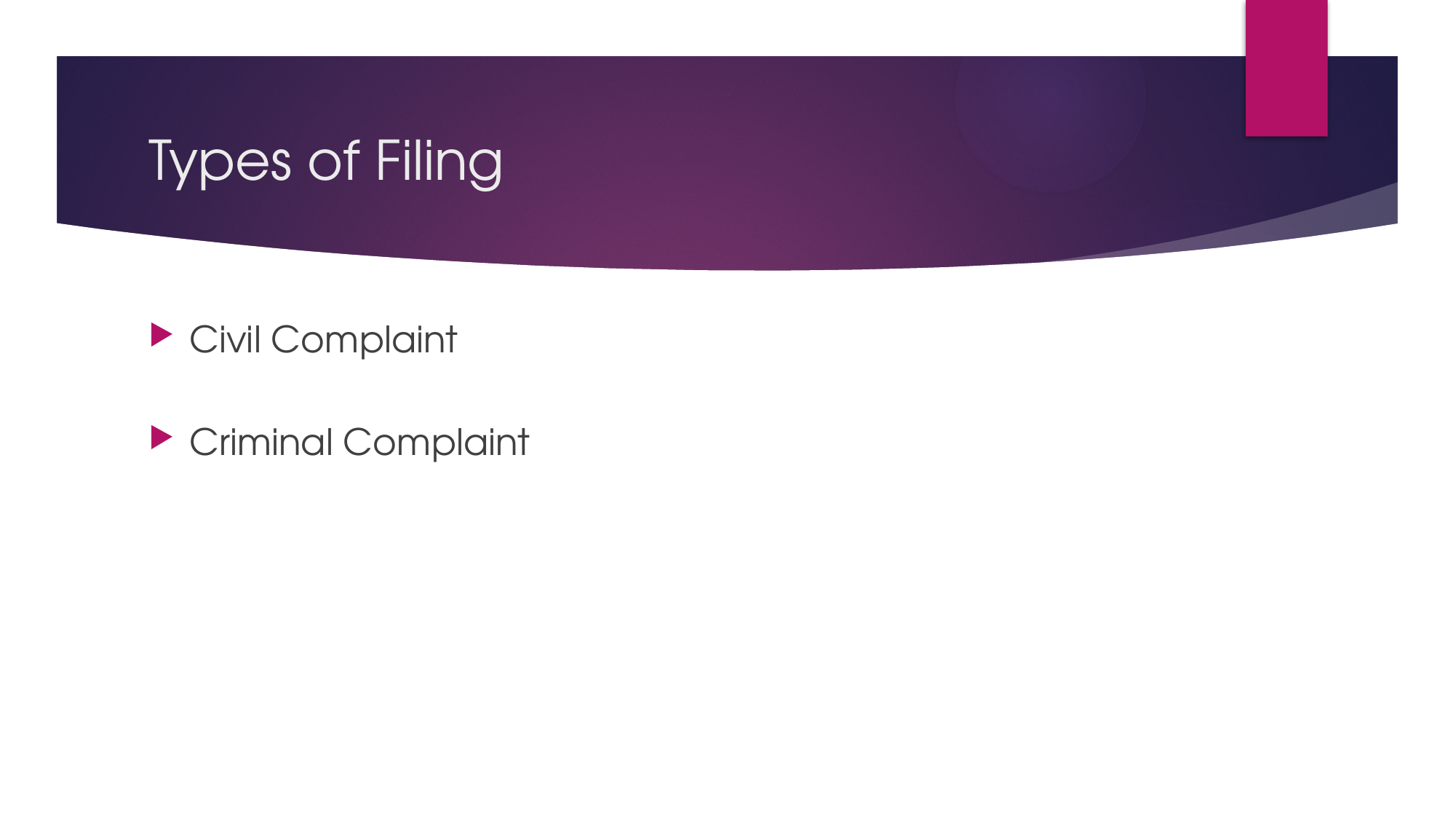

# Types of Filing
Civil Complaint
Criminal Complaint